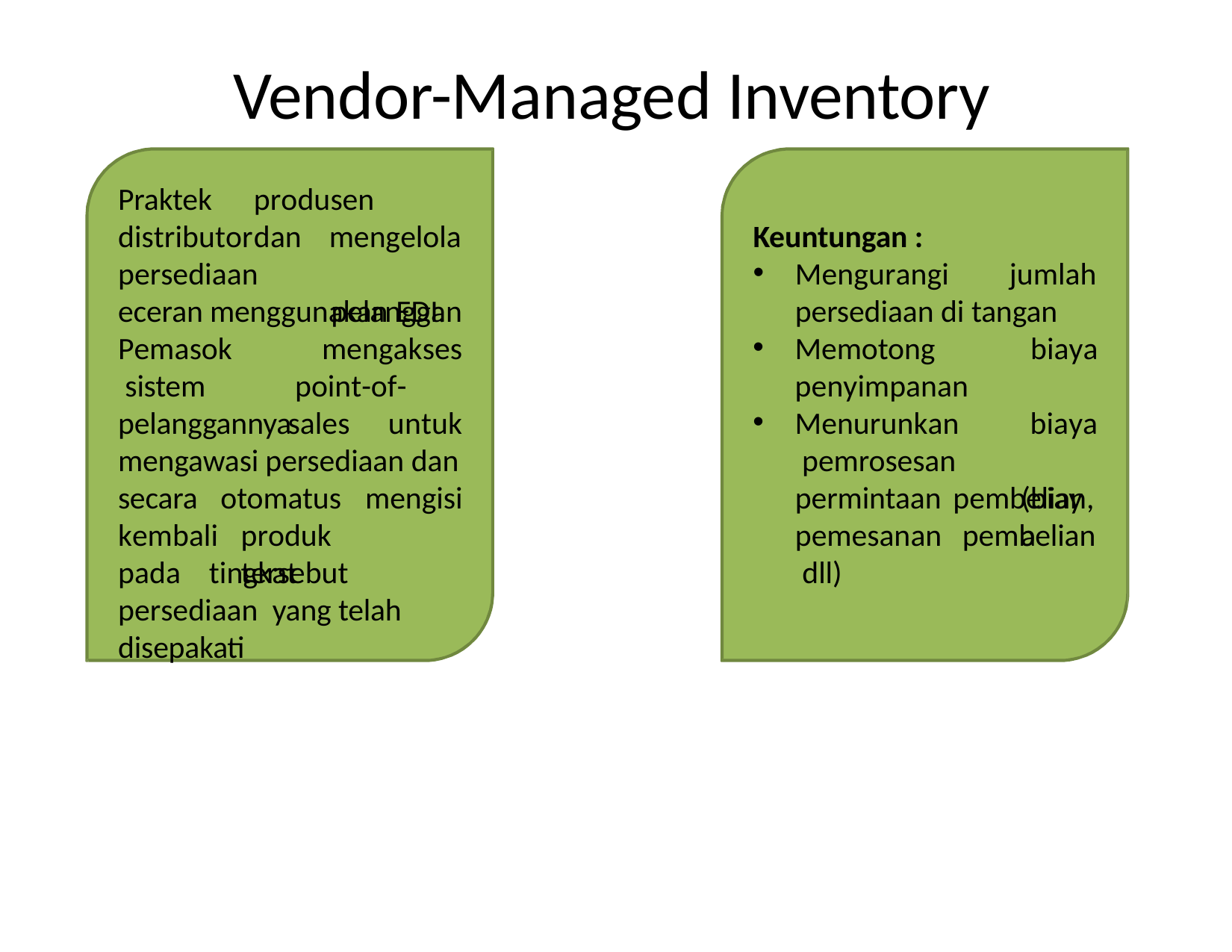

# Vendor-Managed Inventory

Praktek  distributor
produsen	dan
mengelola  pelanggan
Keuntungan :
persediaan
Mengurangi
jumlah
eceran menggunakan EDI.
persediaan di tangan
Pemasok  sistem
mengakses  point-of-sales
Memotong  penyimpanan
Menurunkan  pemrosesan
biaya
pelanggannya
untuk
biaya  (biaya
mengawasi persediaan dan
secara  kembali
otomatus	mengisi
permintaan pembelian,
produk	tersebut
pemesanan  dll)
pembelian
pada	tingkat	persediaan  yang telah disepakati